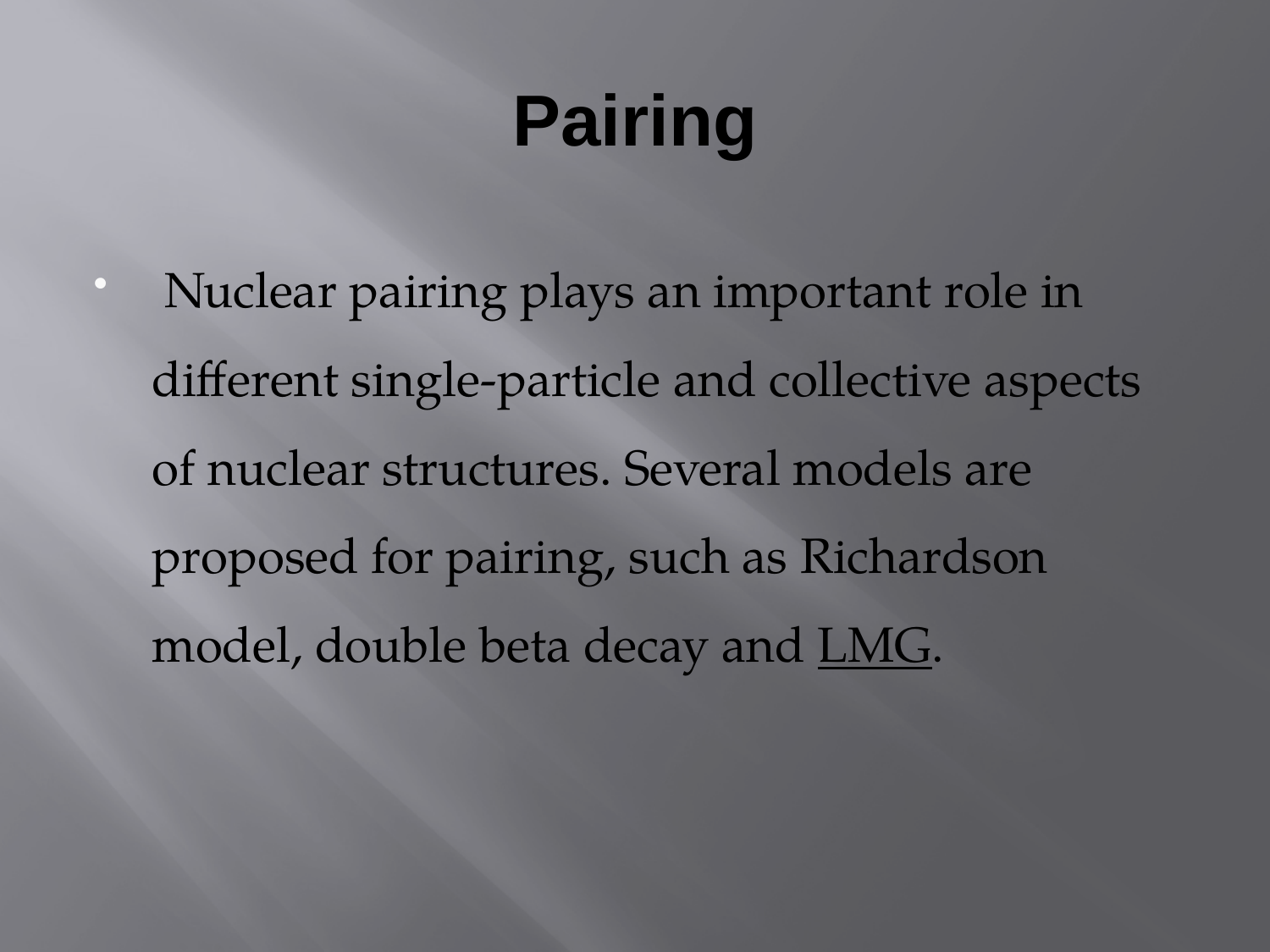

# Pairing
 Nuclear pairing plays an important role in different single-particle and collective aspects of nuclear structures. Several models are proposed for pairing, such as Richardson model, double beta decay and LMG.